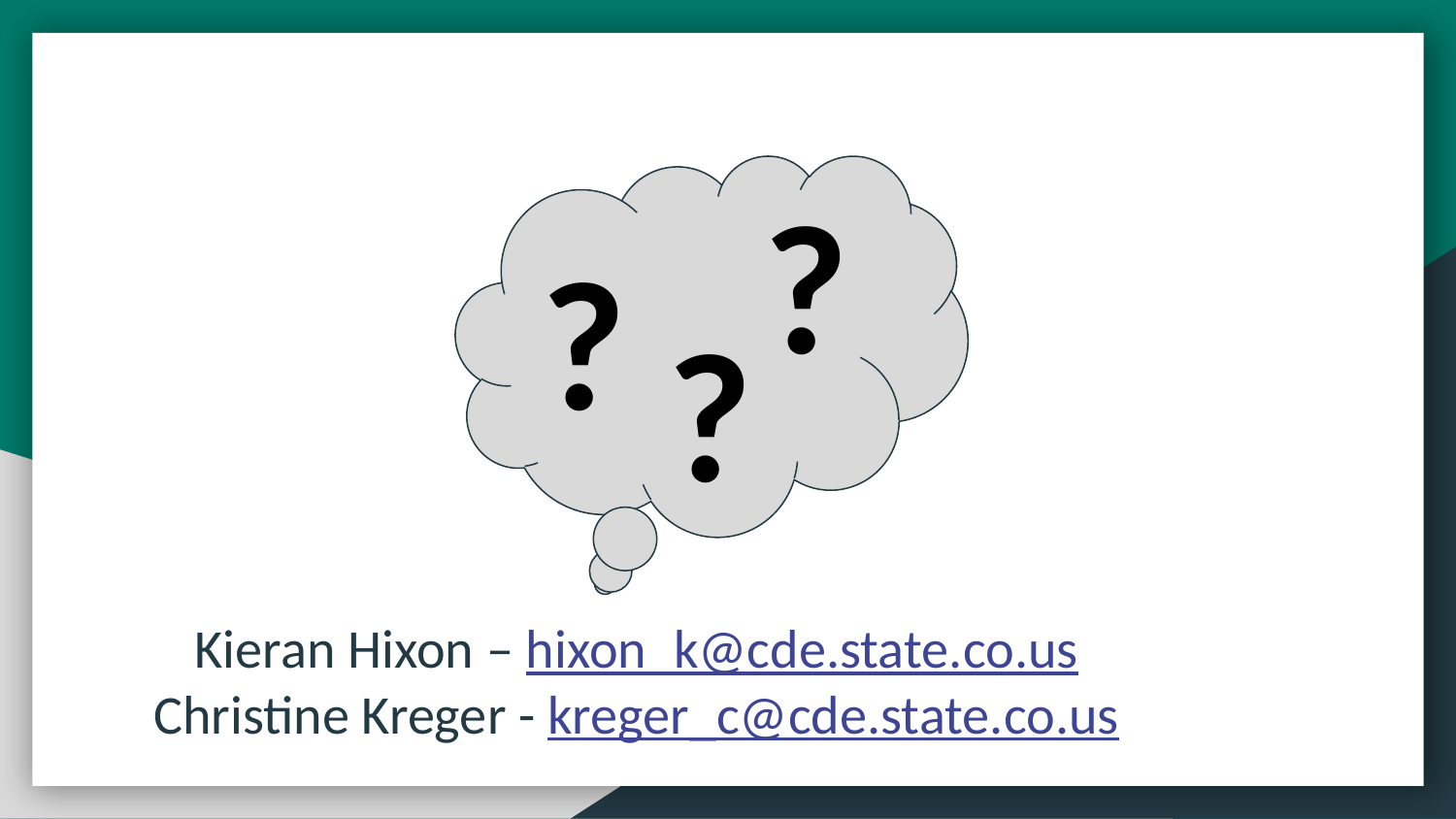

Questions?
?
?
?
Kieran Hixon – hixon_k@cde.state.co.us
Christine Kreger - kreger_c@cde.state.co.us